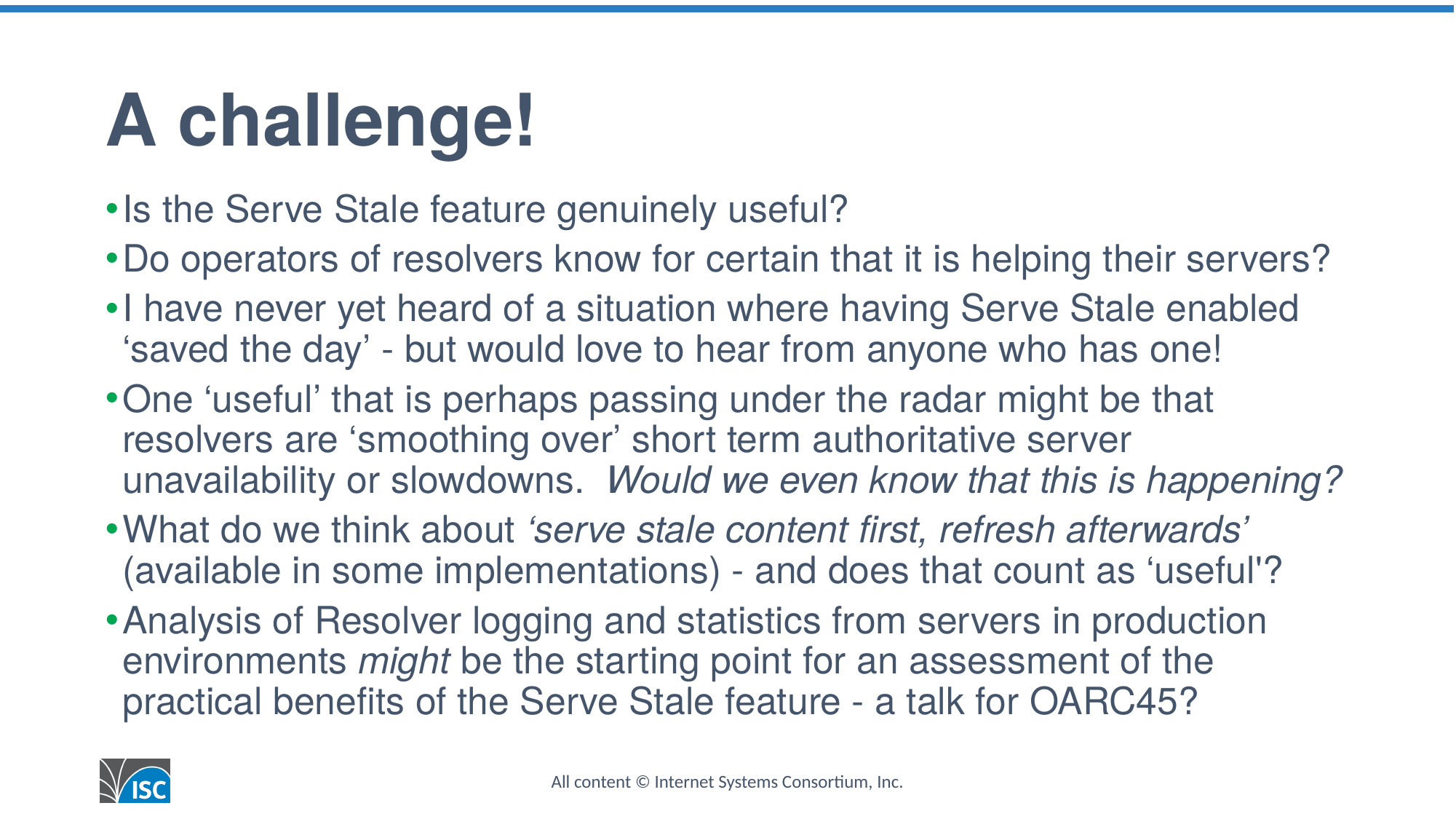

# A challenge!
Is the Serve Stale feature genuinely useful?
Do operators of resolvers know for certain that it is helping their servers?
I have never yet heard of a situation where having Serve Stale enabled ‘saved the day’ - but would love to hear from anyone who has one!
One ‘useful’ that is perhaps passing under the radar might be that resolvers are ‘smoothing over’ short term authoritative server unavailability or slowdowns.  Would we even know that this is happening?
What do we think about ‘serve stale content first, refresh afterwards’ (available in some implementations) - and does that count as ‘useful'?
Analysis of Resolver logging and statistics from servers in production environments might be the starting point for an assessment of the practical benefits of the Serve Stale feature - a talk for OARC45?
22